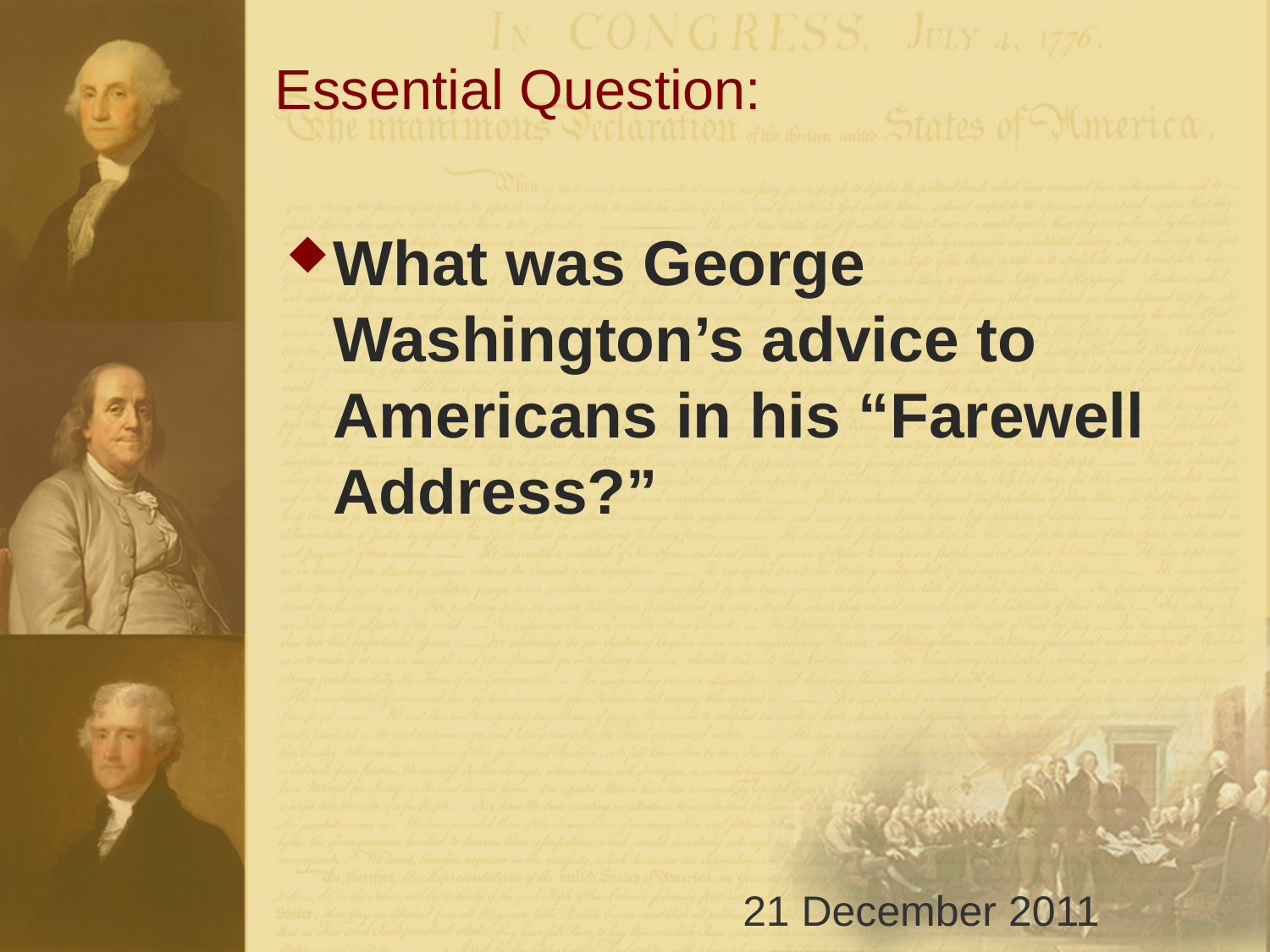

# Essential Question:
What was George Washington’s advice to Americans in his “Farewell Address?”